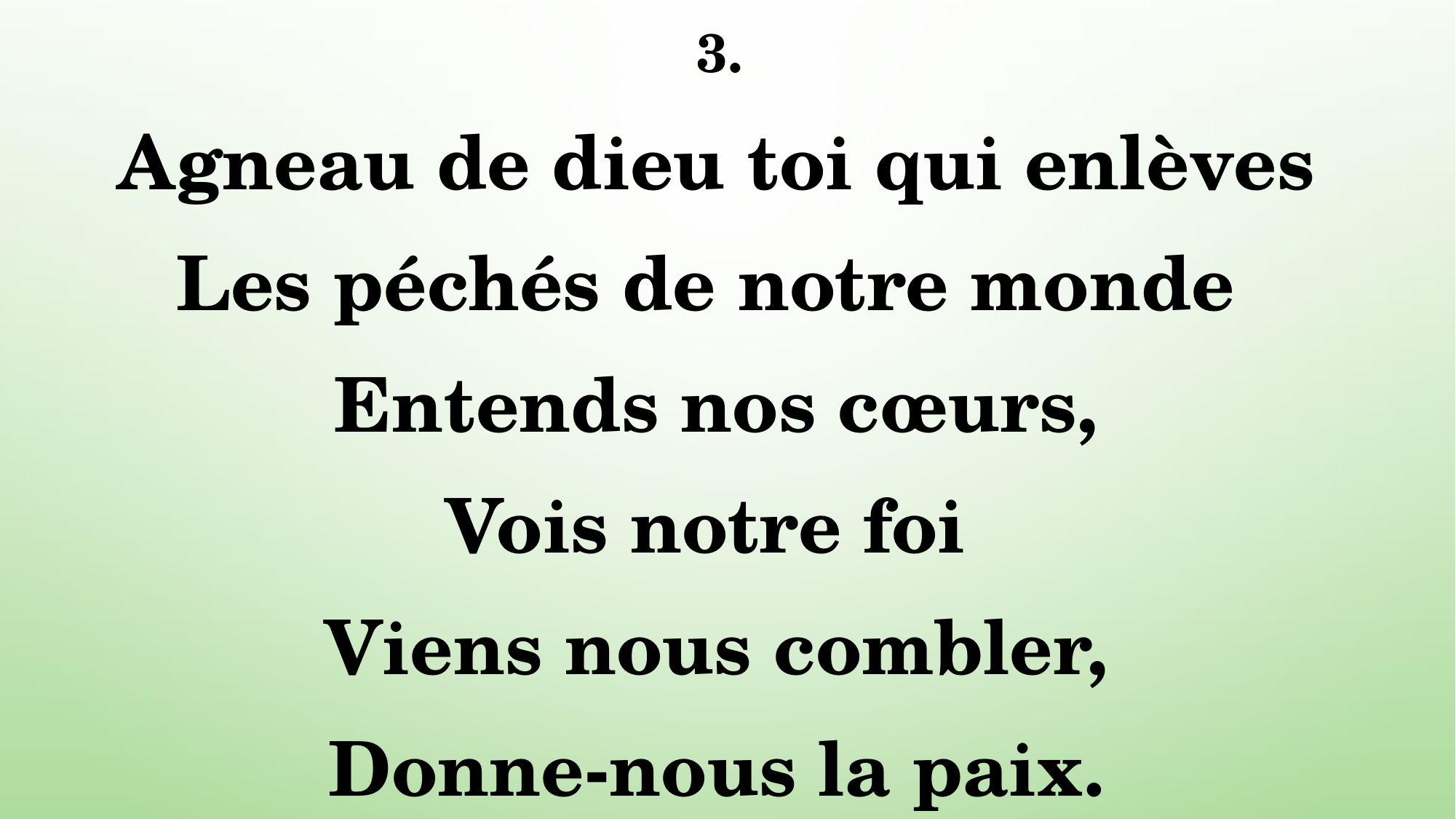

3.
Agneau de dieu toi qui enlèves
Les péchés de notre monde
Entends nos cœurs,
Vois notre foi
Viens nous combler,
Donne-nous la paix.